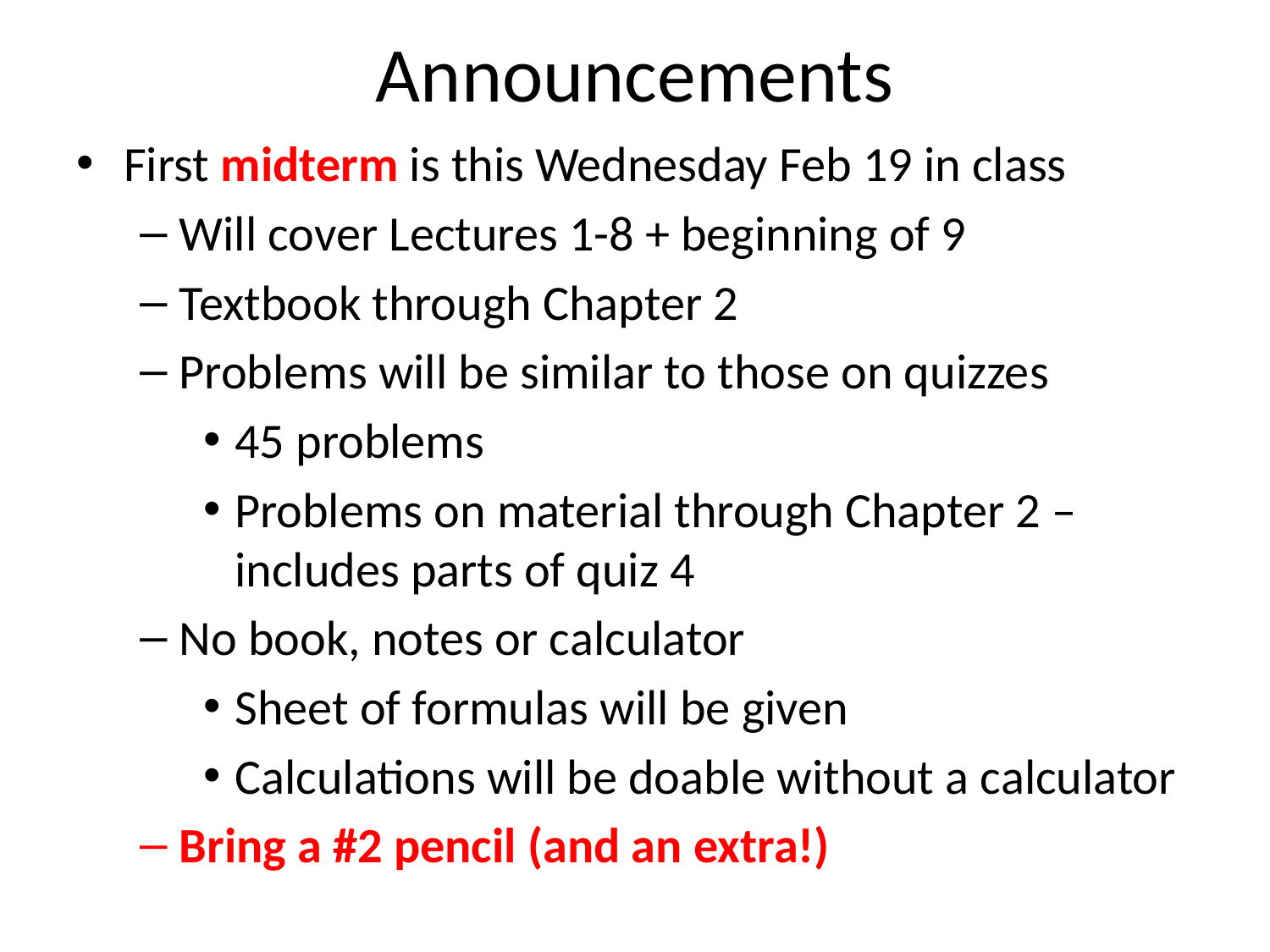

# Announcements
First midterm is this Wednesday Feb 19 in class
Will cover Lectures 1-8 + beginning of 9
Textbook through Chapter 2
Problems will be similar to those on quizzes
45 problems
Problems on material through Chapter 2 – includes parts of quiz 4
No book, notes or calculator
Sheet of formulas will be given
Calculations will be doable without a calculator
Bring a #2 pencil (and an extra!)